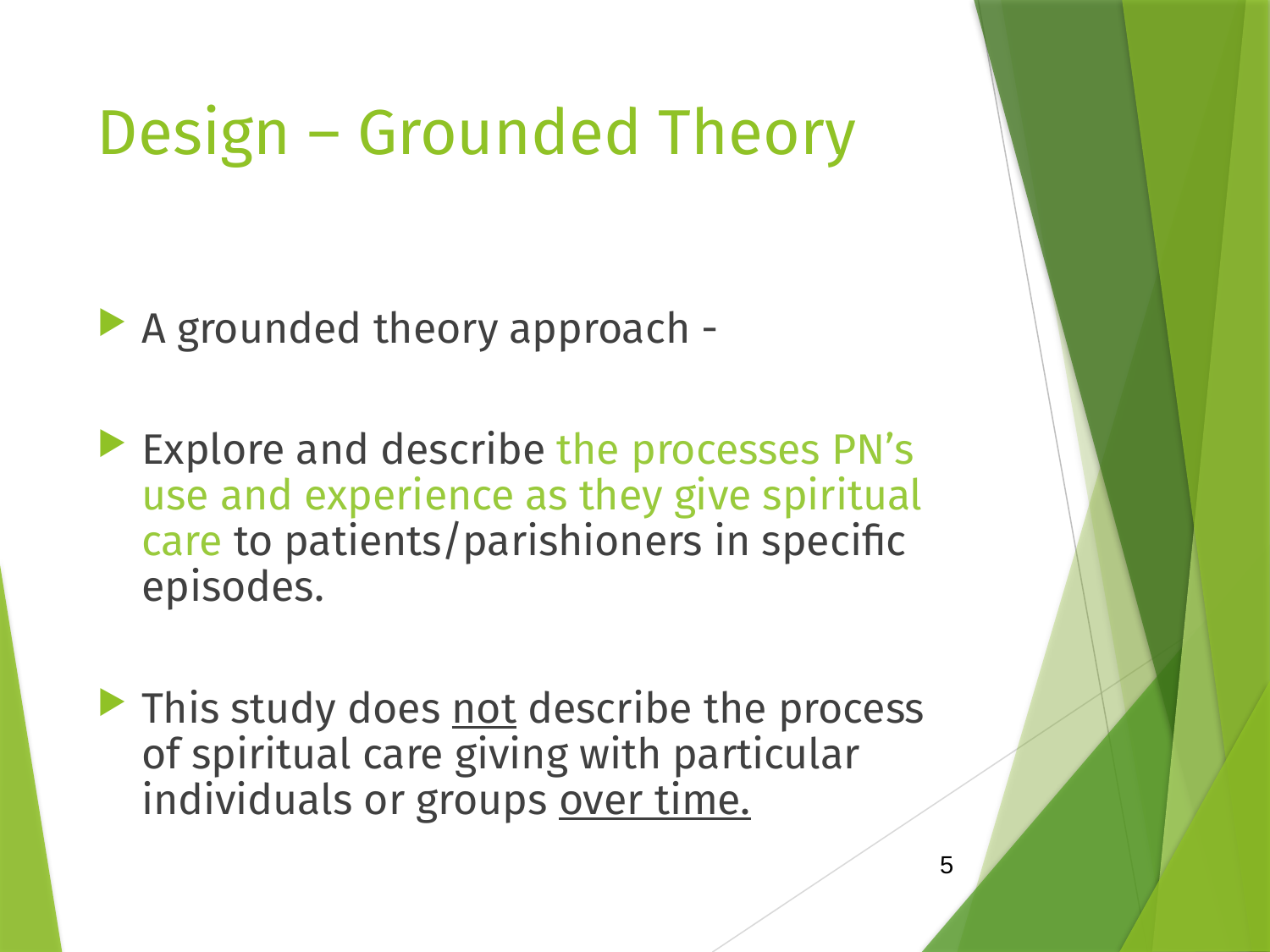

# Design – Grounded Theory
A grounded theory approach -

Explore and describe the processes PN’s use and experience as they give spiritual care to patients/parishioners in specific episodes.

This study does not describe the process of spiritual care giving with particular individuals or groups over time.
5